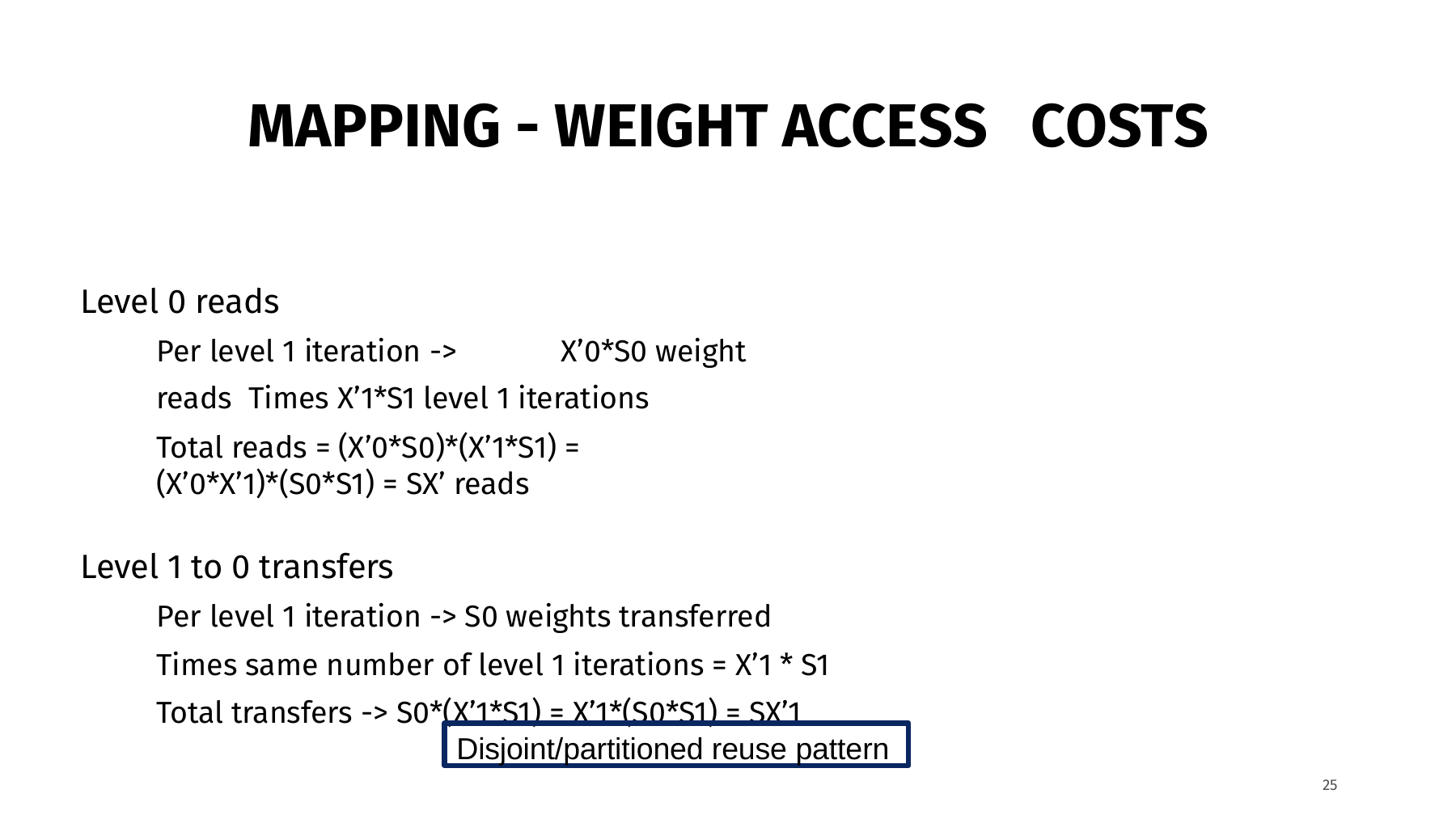

# MAPPING - WEIGHT ACCESS	COSTS
Level 0 reads
Per level 1 iteration ->	X’0*S0 weight reads  Times X’1*S1 level 1 iterations
Total reads = (X’0*S0)*(X’1*S1) = (X’0*X’1)*(S0*S1) = SX’ reads

Level 1 to 0 transfers
Per level 1 iteration -> S0 weights transferred  Times same number of level 1 iterations = X’1 * S1  Total transfers -> S0*(X’1*S1) = X’1*(S0*S1) = SX’1
Disjoint/partitioned reuse pattern
25